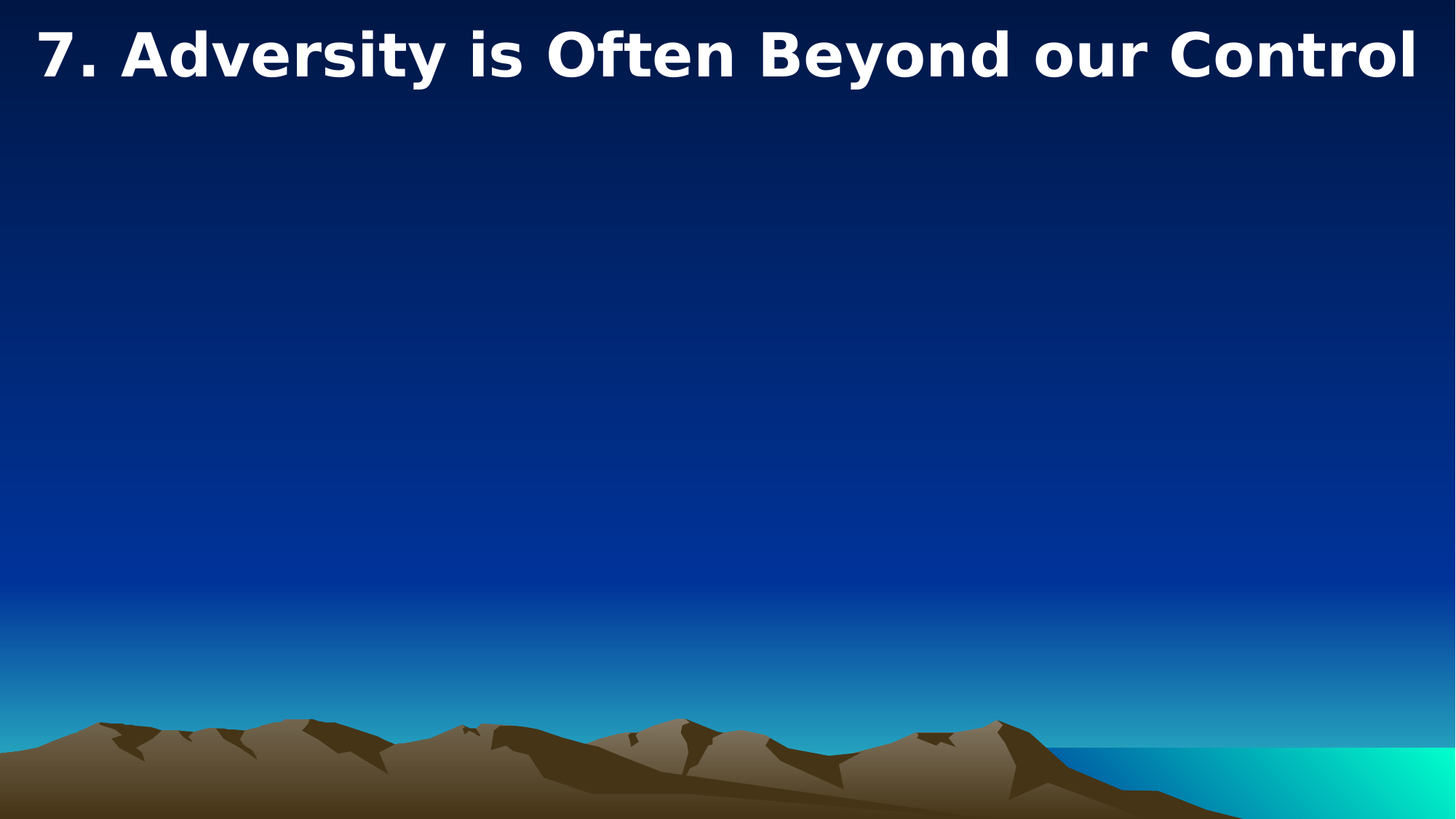

7. Adversity is Often Beyond our Control